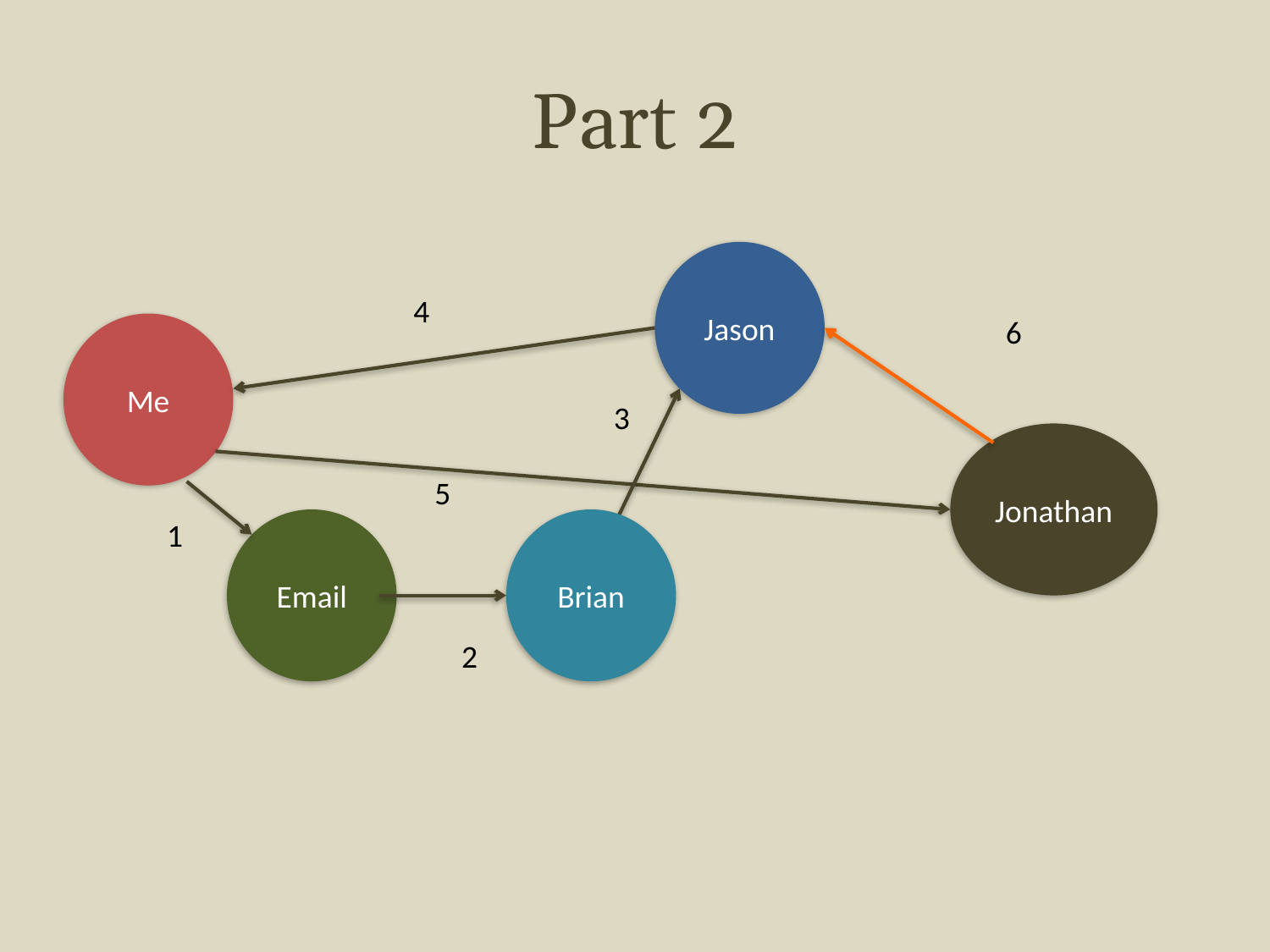

# Part 2
Jason
4
6
Me
3
Jonathan
5
1
Email
Brian
2